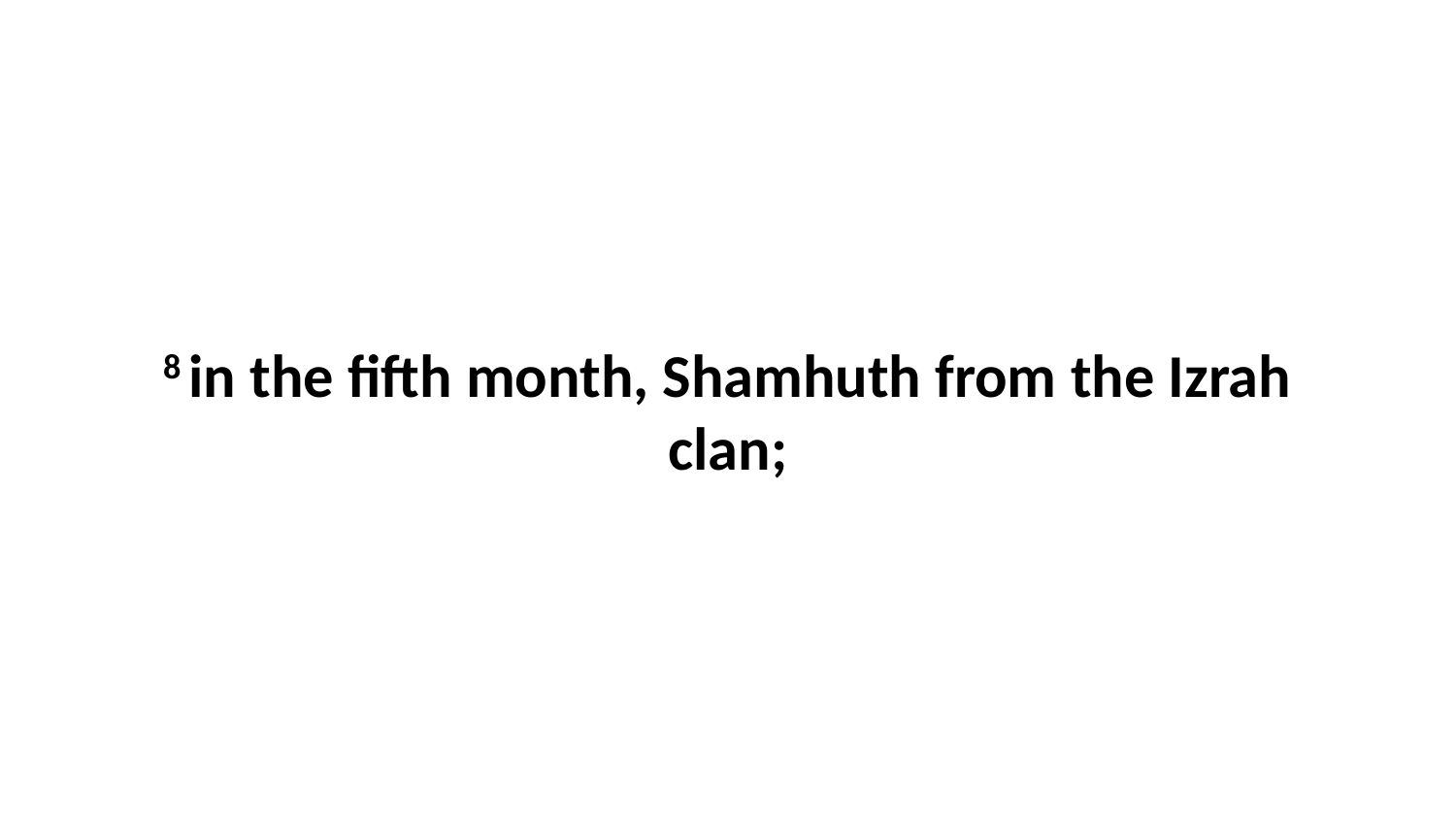

8 in the fifth month, Shamhuth from the Izrah clan;